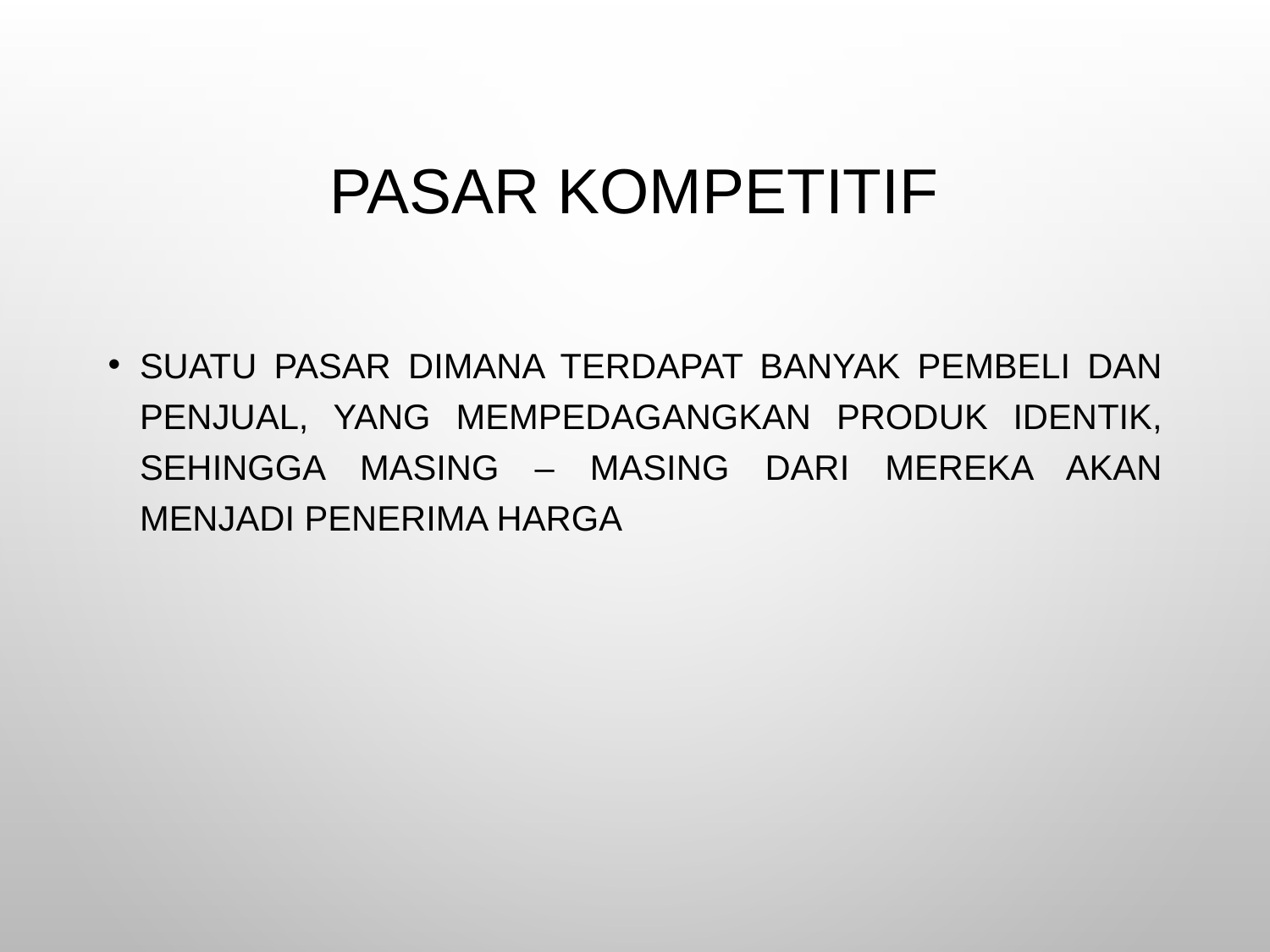

# Pasar Kompetitif
Suatu pasar dimana terdapat banyak pembeli dan penjual, yang mempedagangkan produk identik, sehingga masing – masing dari mereka akan menjadi penerima harga